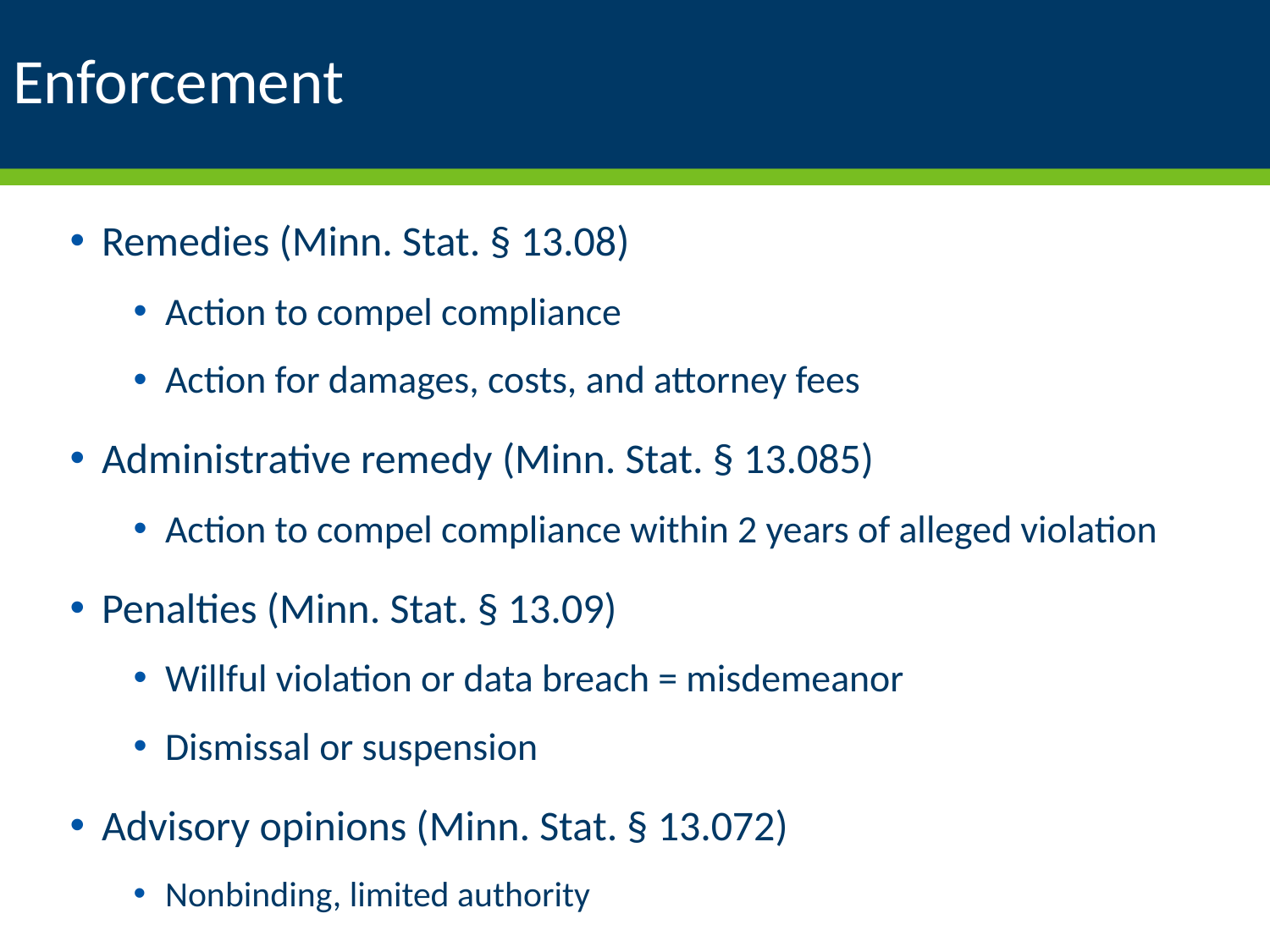

# Enforcement
Remedies (Minn. Stat. § 13.08)
Action to compel compliance
Action for damages, costs, and attorney fees
Administrative remedy (Minn. Stat. § 13.085)
Action to compel compliance within 2 years of alleged violation
Penalties (Minn. Stat. § 13.09)
Willful violation or data breach = misdemeanor
Dismissal or suspension
Advisory opinions (Minn. Stat. § 13.072)
Nonbinding, limited authority